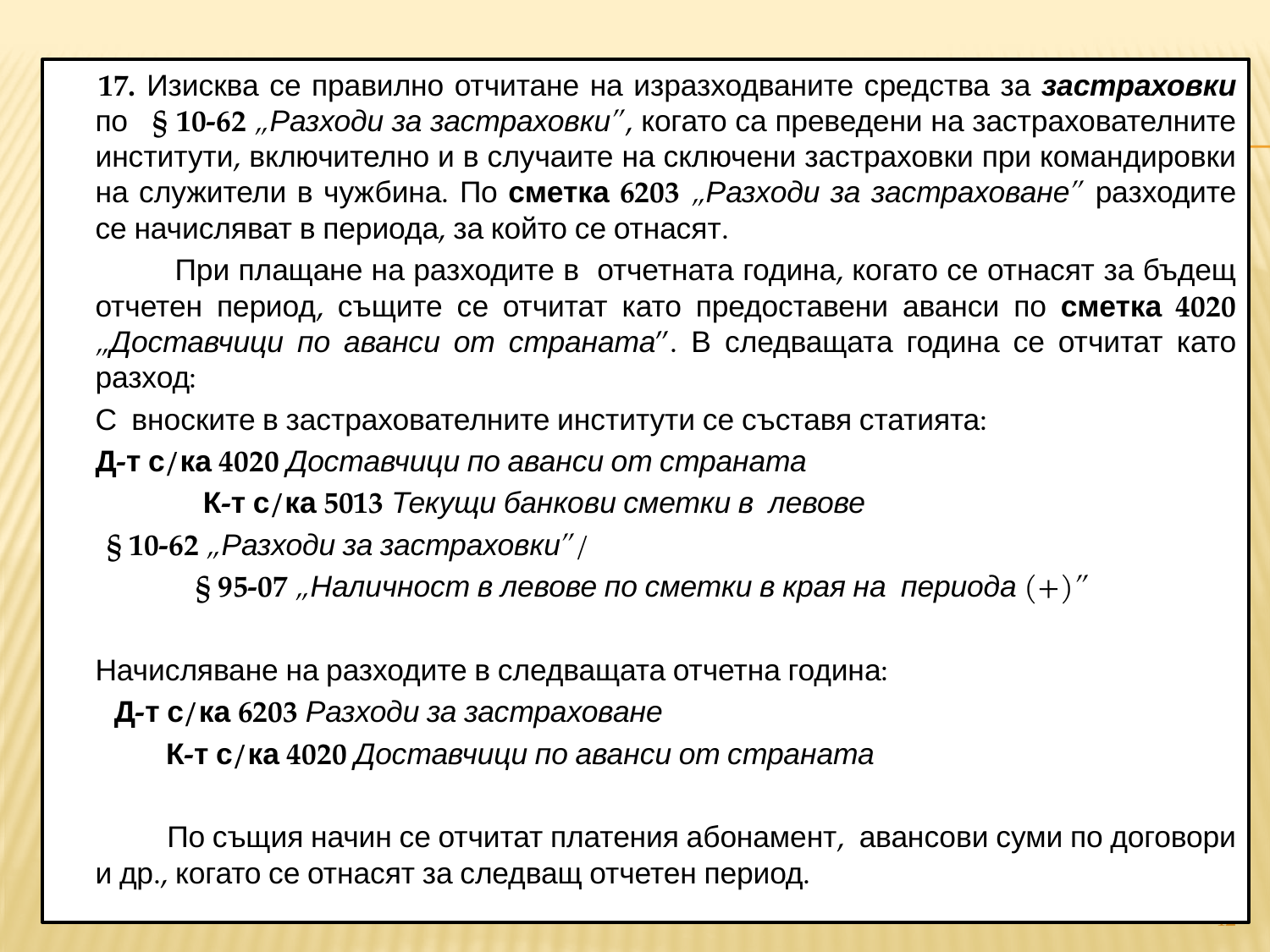

17. Изисква се правилно отчитане на изразходваните средства за застраховки по   § 10-62 „Разходи за застраховки”, когато са преведени на застрахователните институти, включително и в случаите на сключени застраховки при командировки на служители в чужбина. По сметка 6203 „Разходи за застраховане” разходите се начисляват в периода, за който се отнасят.
        	При плащане на разходите в  отчетната година, когато се отнасят за бъдещ отчетен период, същите се отчитат като предоставени аванси по сметка 4020 „Доставчици по аванси от страната”. В следващата година се отчитат като разход:
		С  вноските в застрахователните институти се съставя статията:
	Д-т с/ка 4020 Доставчици по аванси от страната
                    К-т с/ка 5013 Текущи банкови сметки в  левове
       § 10-62 „Разходи за застраховки”/
                   § 95-07 „Наличност в левове по сметки в края на  периода (+)”

		Начисляване на разходите в следващата отчетна година:
        Д-т с/ка 6203 Разходи за застраховане
               К-т с/ка 4020 Доставчици по аванси от страната

               По същия начин се отчитат платения абонамент,  авансови суми по договори и др., когато се отнасят за следващ отчетен период.

#
42